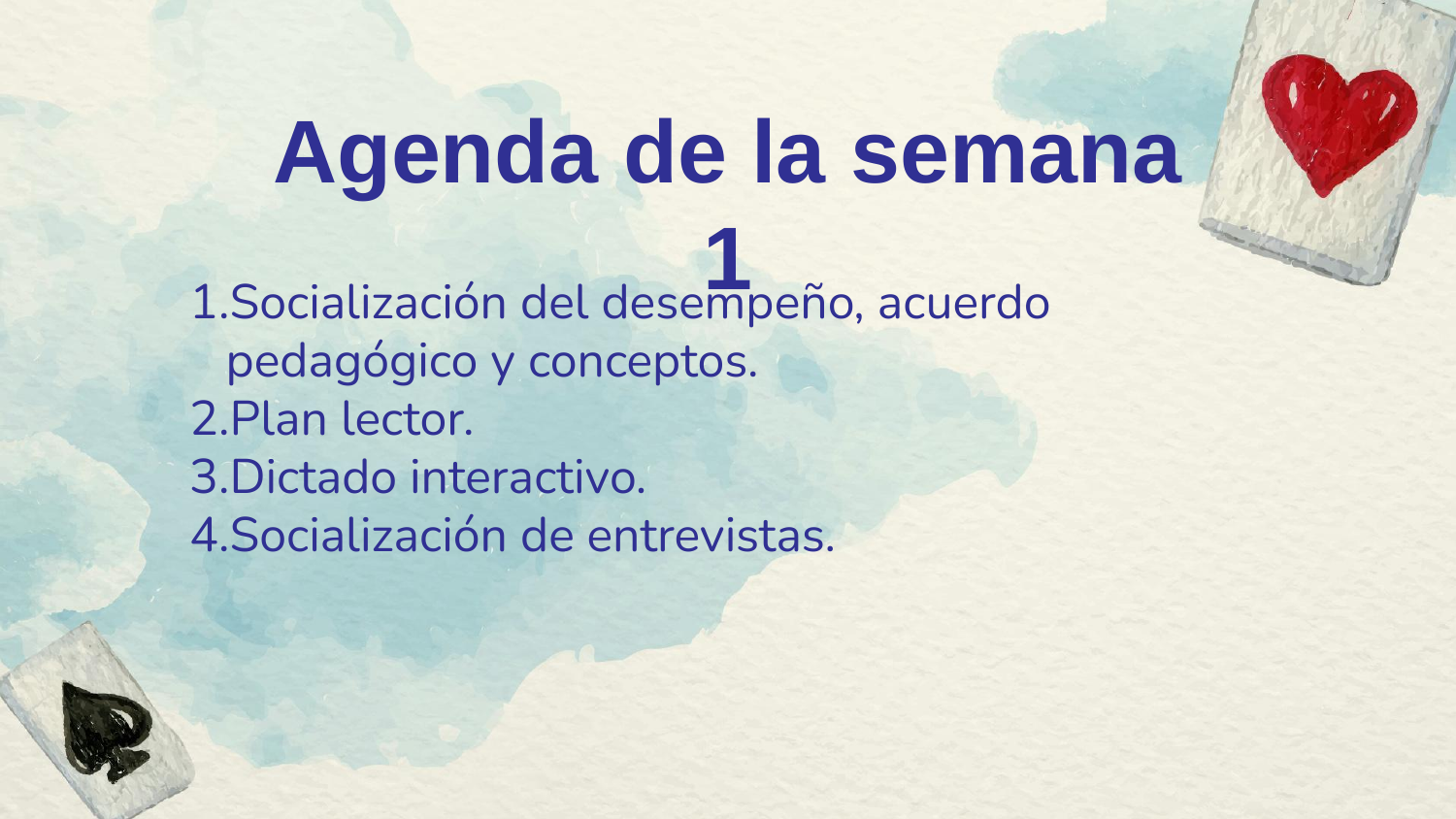

# Agenda de la semana 1

Socialización del desempeño, acuerdo pedagógico y conceptos.
Plan lector.
Dictado interactivo.
Socialización de entrevistas.